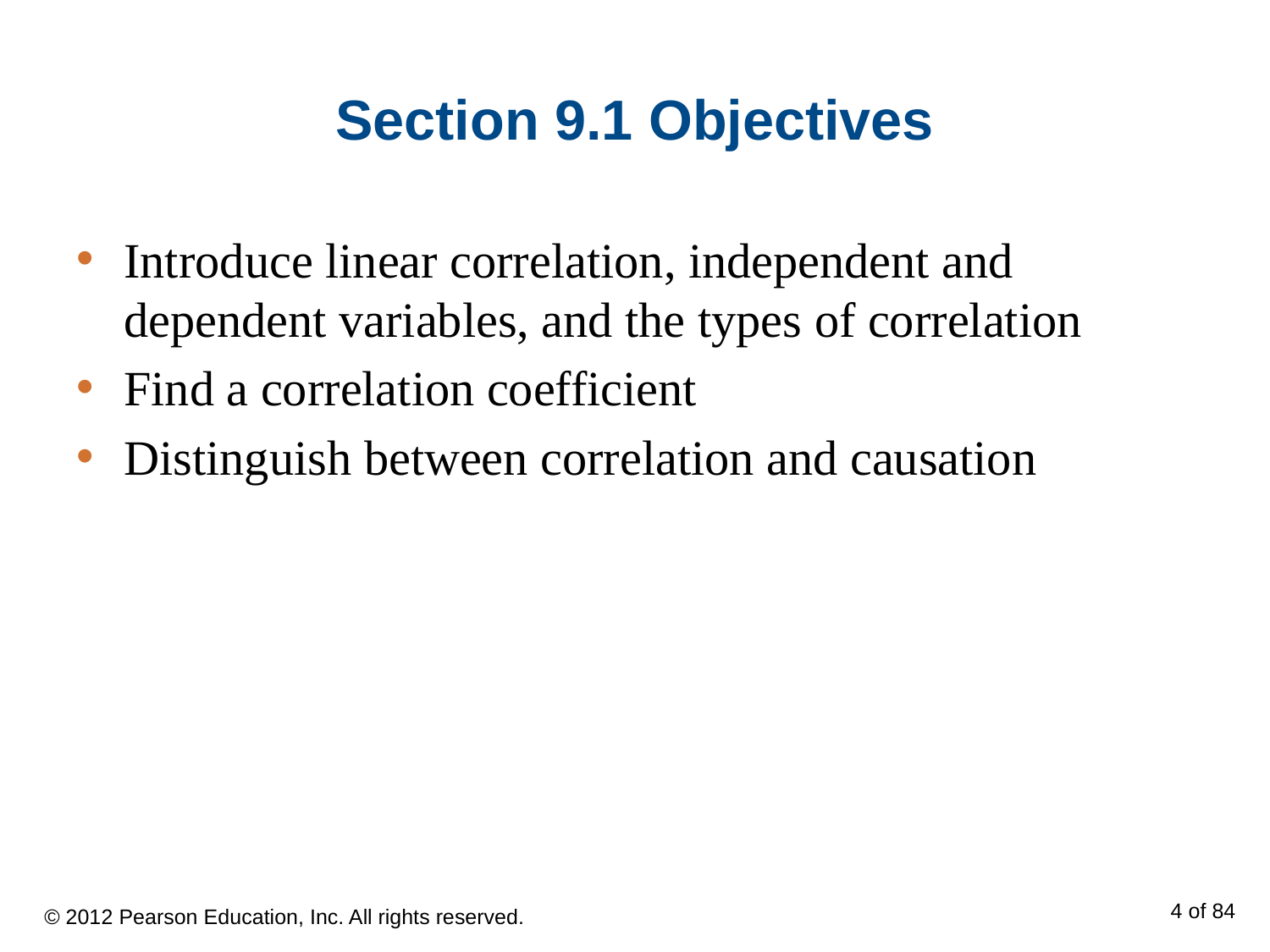

# Section 9.1 Objectives
Introduce linear correlation, independent and dependent variables, and the types of correlation
Find a correlation coefficient
Distinguish between correlation and causation
© 2012 Pearson Education, Inc. All rights reserved.
4 of 84